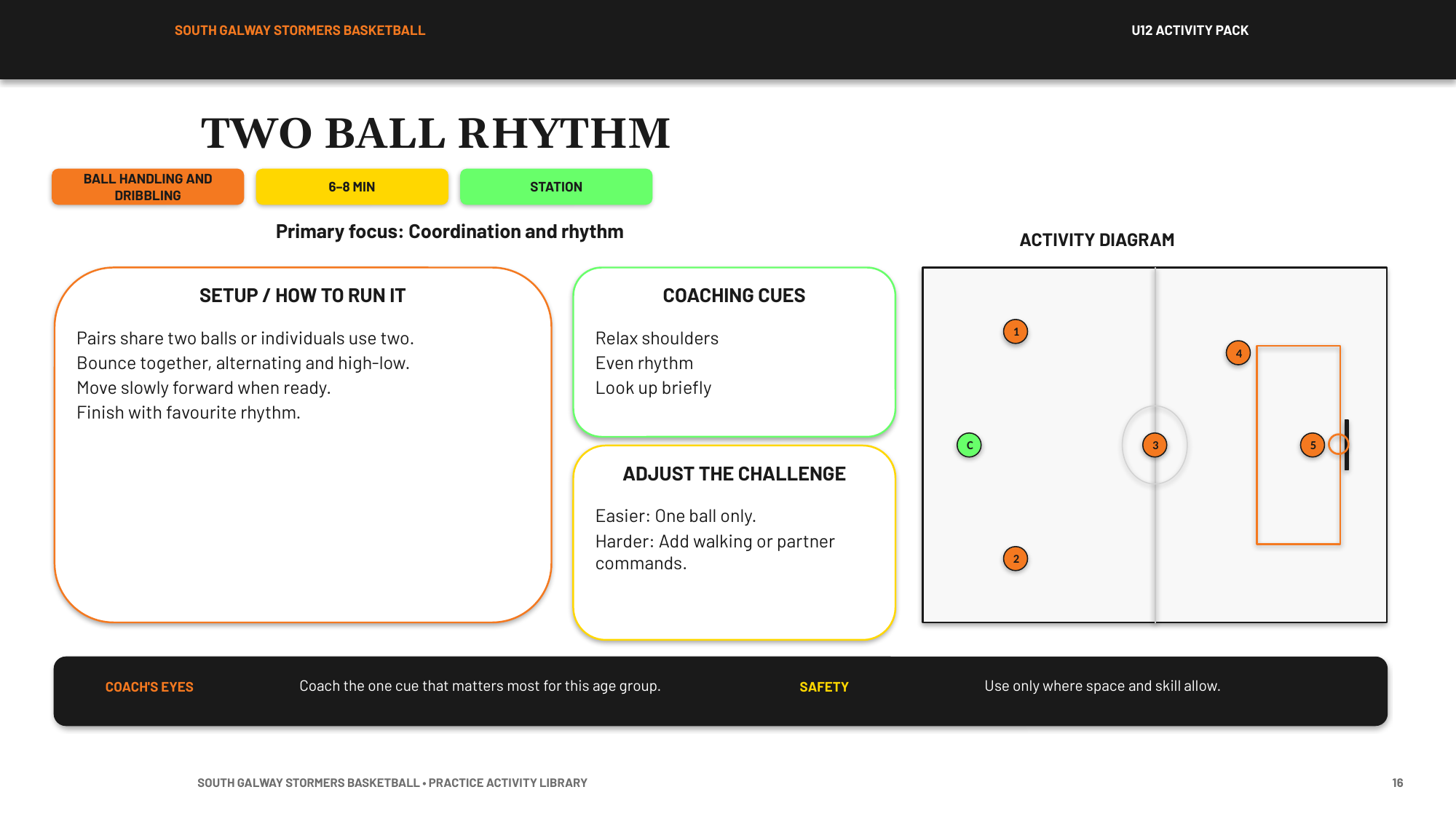

SOUTH GALWAY STORMERS BASKETBALL
U12 ACTIVITY PACK
TWO BALL RHYTHM
BALL HANDLING AND DRIBBLING
6–8 MIN
STATION
Primary focus: Coordination and rhythm
ACTIVITY DIAGRAM

SETUP / HOW TO RUN IT
COACHING CUES
1
Pairs share two balls or individuals use two.
Bounce together, alternating and high-low.
Move slowly forward when ready.
Finish with favourite rhythm.
Relax shoulders
Even rhythm
Look up briefly
4

C
3
5

ADJUST THE CHALLENGE
Easier: One ball only.
Harder: Add walking or partner commands.
2

Coach the one cue that matters most for this age group.
Use only where space and skill allow.
COACH'S EYES
SAFETY
SOUTH GALWAY STORMERS BASKETBALL • PRACTICE ACTIVITY LIBRARY
16